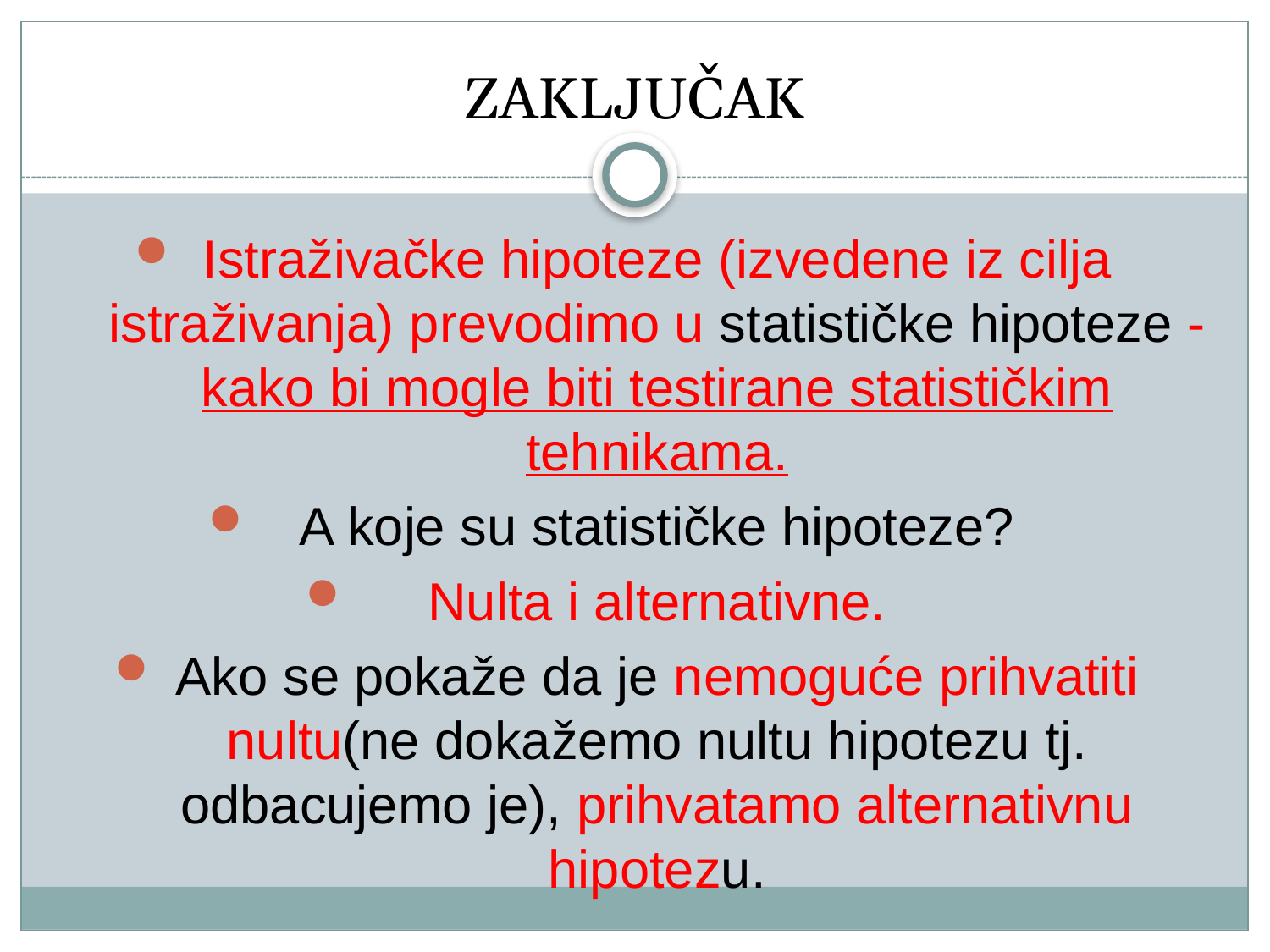

# ZAKLJUČAK
Istraživačke hipoteze (izvedene iz cilja istraživanja) prevodimo u statističke hipoteze -kako bi mogle biti testirane statističkim tehnikama.
A koje su statističke hipoteze?
Nulta i alternativne.
Ako se pokaže da je nemoguće prihvatiti nultu(ne dokažemo nultu hipotezu tj. odbacujemo je), prihvatamo alternativnu hipotezu.